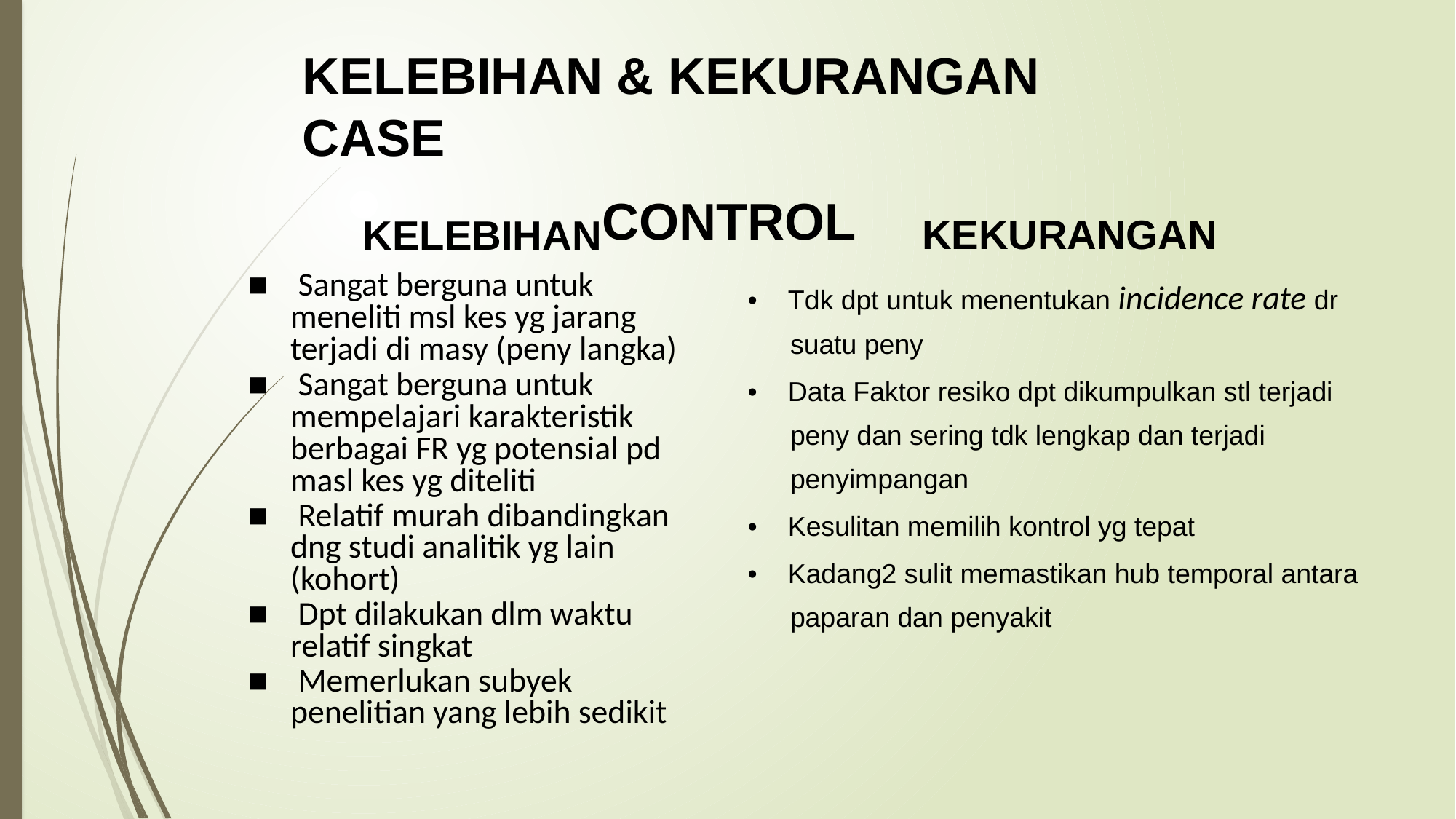

KELEBIHAN & KEKURANGAN CASE
CONTROL
KEKURANGAN
•    Tdk dpt untuk menentukan incidence rate dr suatu peny
•    Data Faktor resiko dpt dikumpulkan stl terjadi peny dan sering tdk lengkap dan terjadi penyimpangan
•    Kesulitan memilih kontrol yg tepat
•    Kadang2 sulit memastikan hub temporal antara paparan dan penyakit
KELEBIHAN
■    Sangat berguna untuk meneliti msl kes yg jarang terjadi di masy (peny langka)
■    Sangat berguna untuk mempelajari karakteristik berbagai FR yg potensial pd masl kes yg diteliti
■    Relatif murah dibandingkan dng studi analitik yg lain (kohort)
■    Dpt dilakukan dlm waktu relatif singkat
■    Memerlukan subyek penelitian yang lebih sedikit